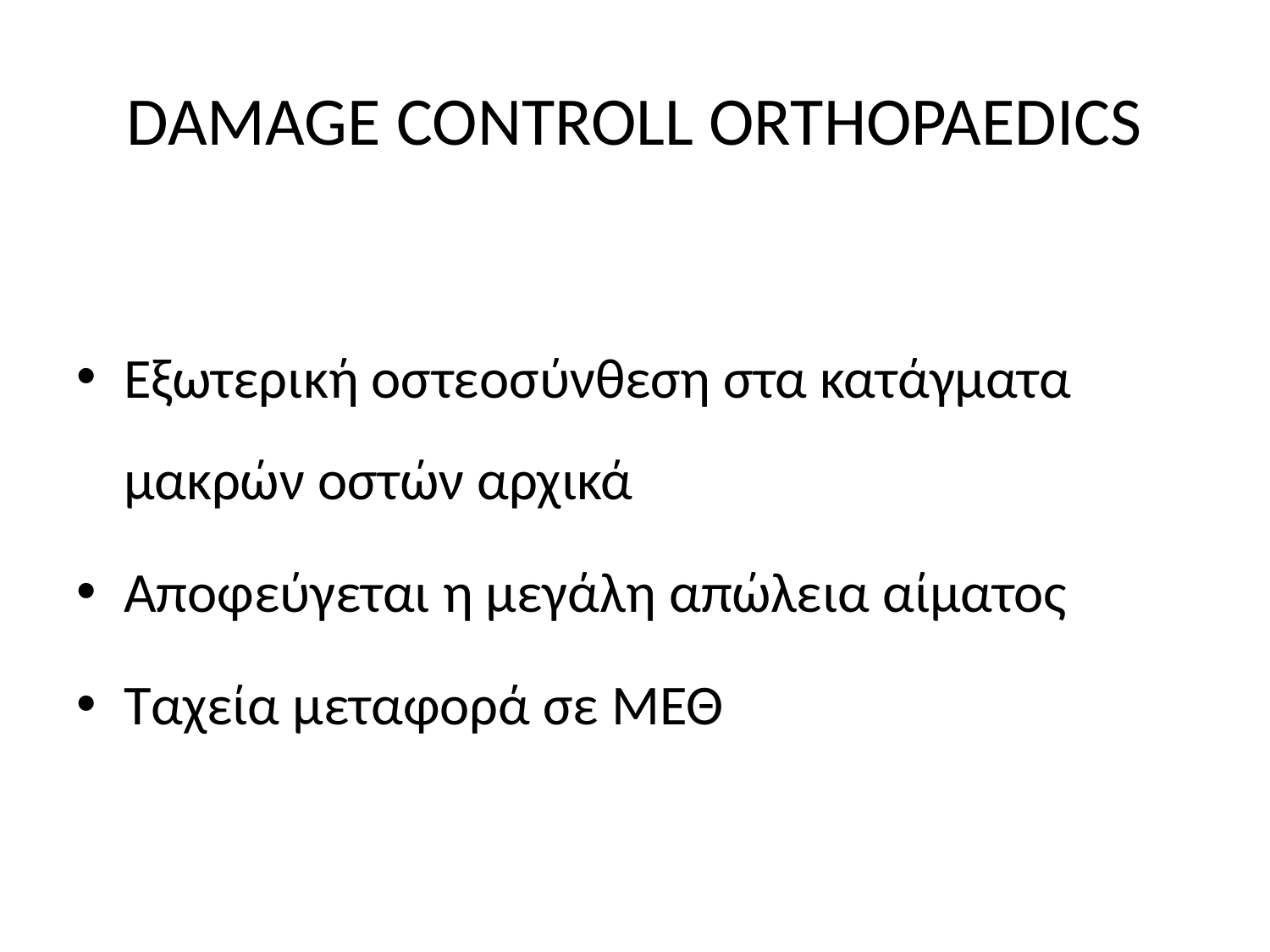

# DAMAGE CONTROLL ORTHOPAEDICS
Εξωτερική οστεοσύνθεση στα κατάγματα μακρών οστών αρχικά
Αποφεύγεται η μεγάλη απώλεια αίματος
Ταχεία μεταφορά σε ΜΕΘ